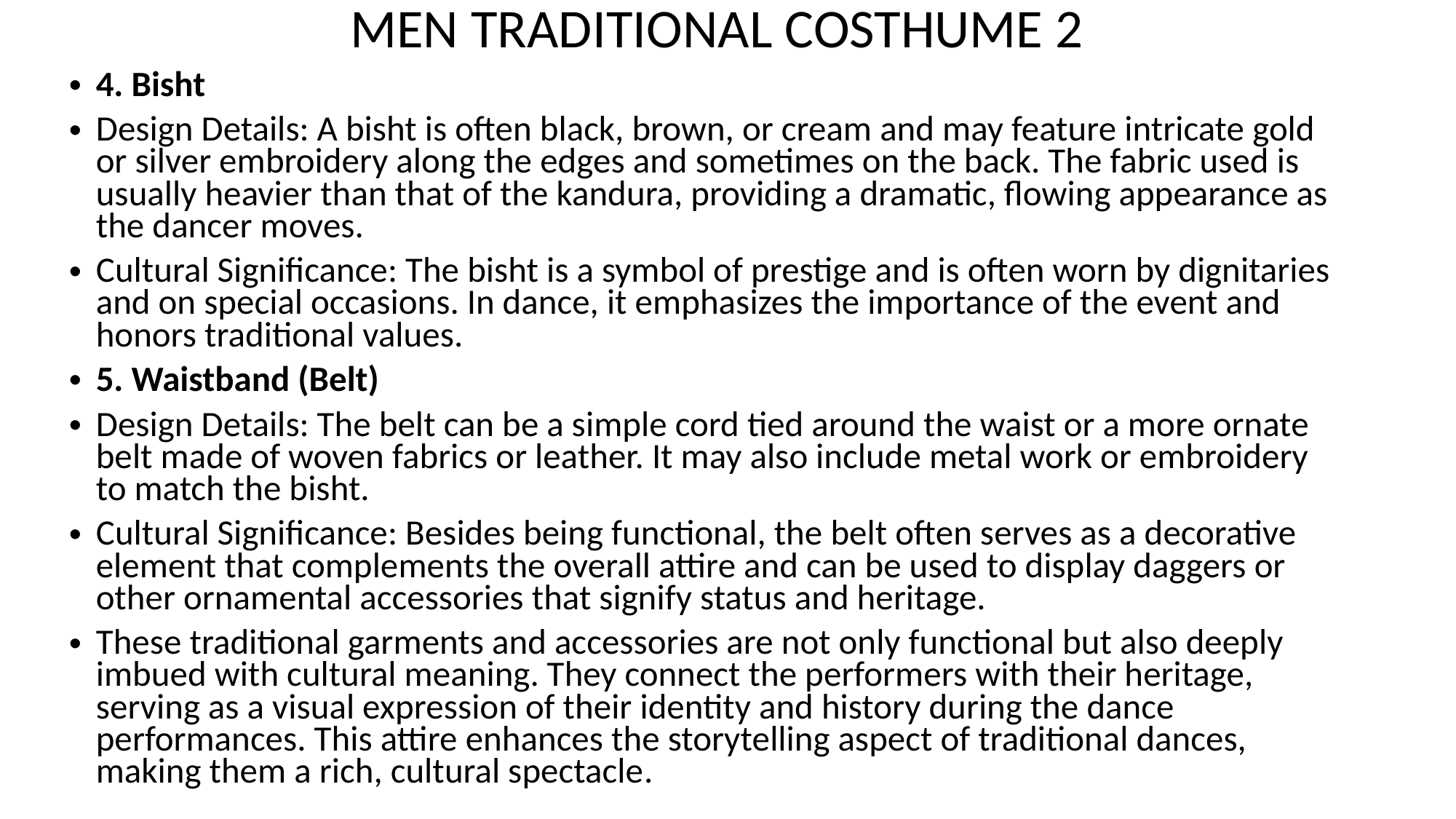

# MEN TRADITIONAL COSTHUME 2
4. Bisht
Design Details: A bisht is often black, brown, or cream and may feature intricate gold or silver embroidery along the edges and sometimes on the back. The fabric used is usually heavier than that of the kandura, providing a dramatic, flowing appearance as the dancer moves.
Cultural Significance: The bisht is a symbol of prestige and is often worn by dignitaries and on special occasions. In dance, it emphasizes the importance of the event and honors traditional values.
5. Waistband (Belt)
Design Details: The belt can be a simple cord tied around the waist or a more ornate belt made of woven fabrics or leather. It may also include metal work or embroidery to match the bisht.
Cultural Significance: Besides being functional, the belt often serves as a decorative element that complements the overall attire and can be used to display daggers or other ornamental accessories that signify status and heritage.
These traditional garments and accessories are not only functional but also deeply imbued with cultural meaning. They connect the performers with their heritage, serving as a visual expression of their identity and history during the dance performances. This attire enhances the storytelling aspect of traditional dances, making them a rich, cultural spectacle.